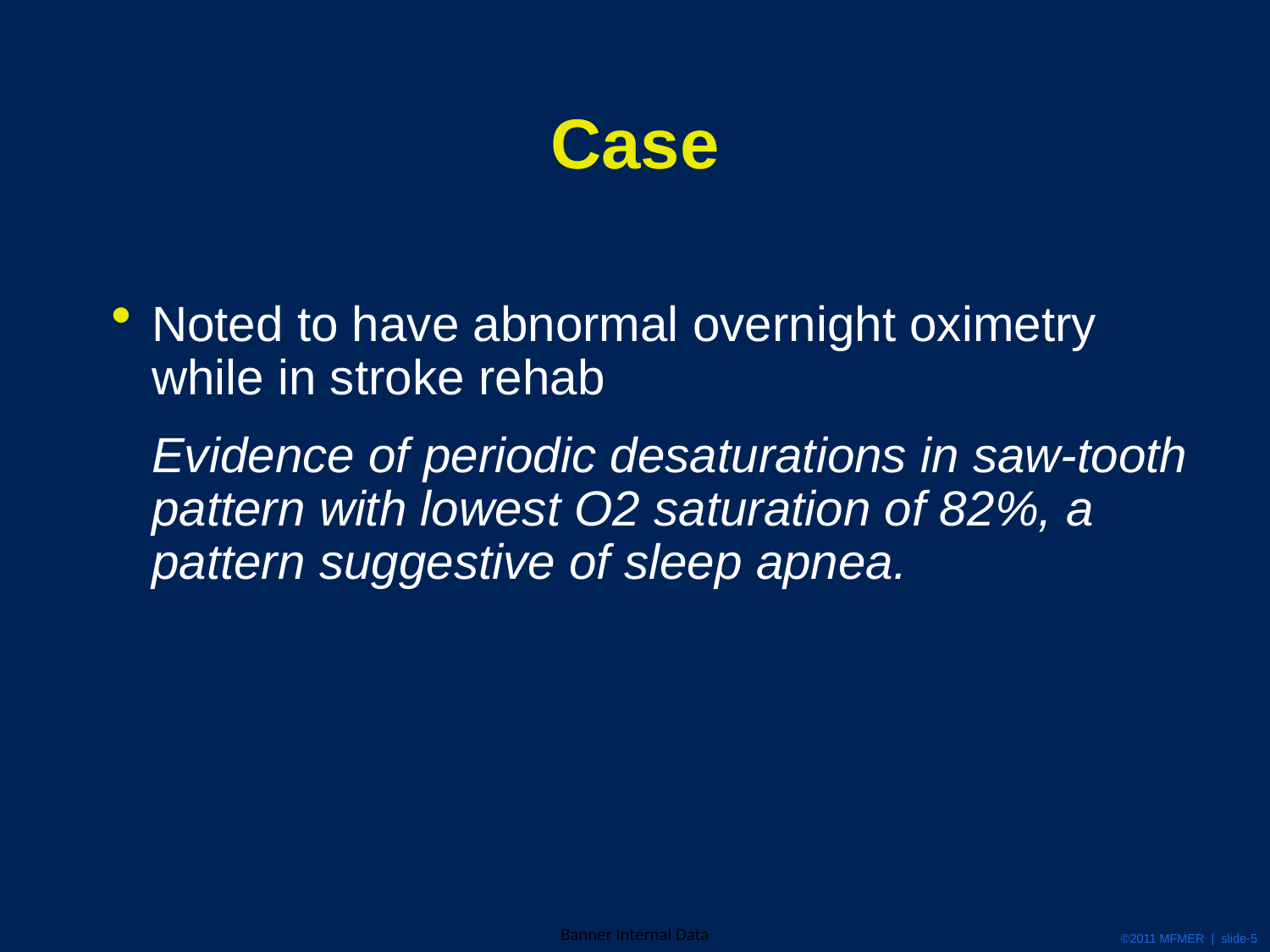

# Case
Noted to have abnormal overnight oximetry while in stroke rehab
	Evidence of periodic desaturations in saw-tooth pattern with lowest O2 saturation of 82%, a pattern suggestive of sleep apnea.

©2011 MFMER  |  slide-5